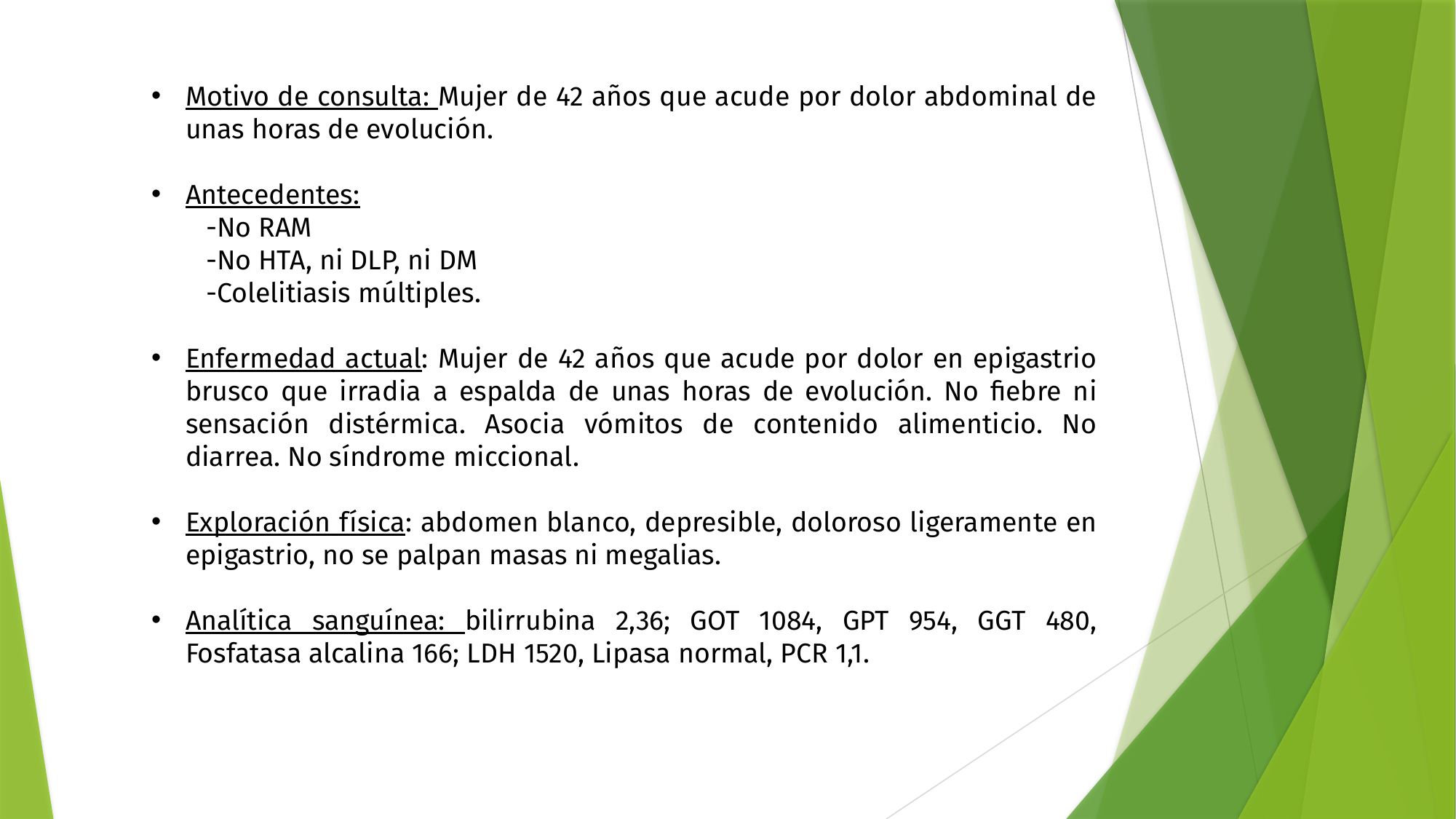

Motivo de consulta: Mujer de 42 años que acude por dolor abdominal de unas horas de evolución.

Antecedentes:
-No RAM
-No HTA, ni DLP, ni DM
-Colelitiasis múltiples.

Enfermedad actual: Mujer de 42 años que acude por dolor en epigastrio brusco que irradia a espalda de unas horas de evolución. No fiebre ni sensación distérmica. Asocia vómitos de contenido alimenticio. No diarrea. No síndrome miccional.

Exploración física: abdomen blanco, depresible, doloroso ligeramente en epigastrio, no se palpan masas ni megalias.

Analítica sanguínea: bilirrubina 2,36; GOT 1084, GPT 954, GGT 480, Fosfatasa alcalina 166; LDH 1520, Lipasa normal, PCR 1,1.